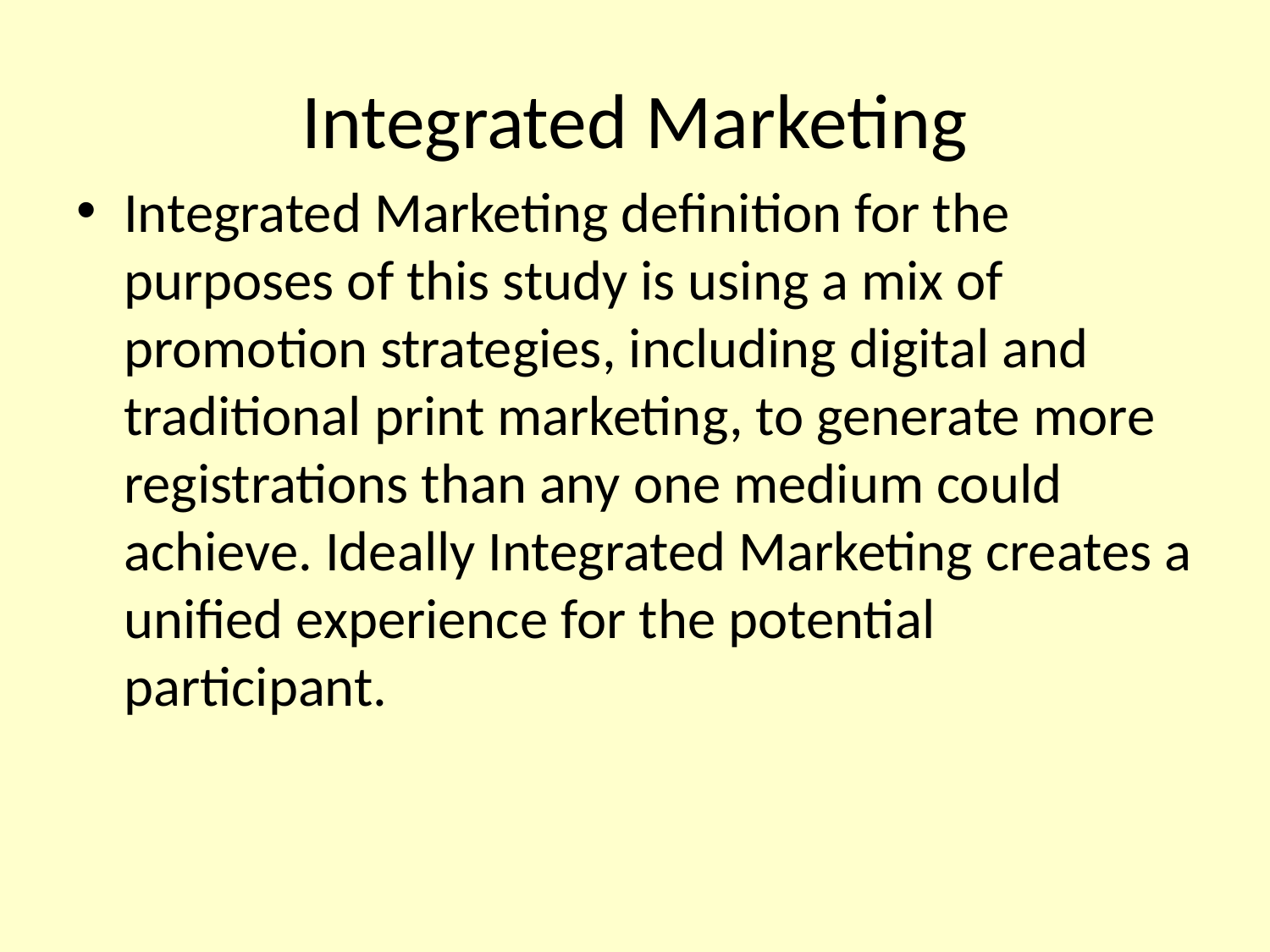

# Integrated Marketing
Integrated Marketing definition for the purposes of this study is using a mix of promotion strategies, including digital and traditional print marketing, to generate more registrations than any one medium could achieve. Ideally Integrated Marketing creates a unified experience for the potential participant.